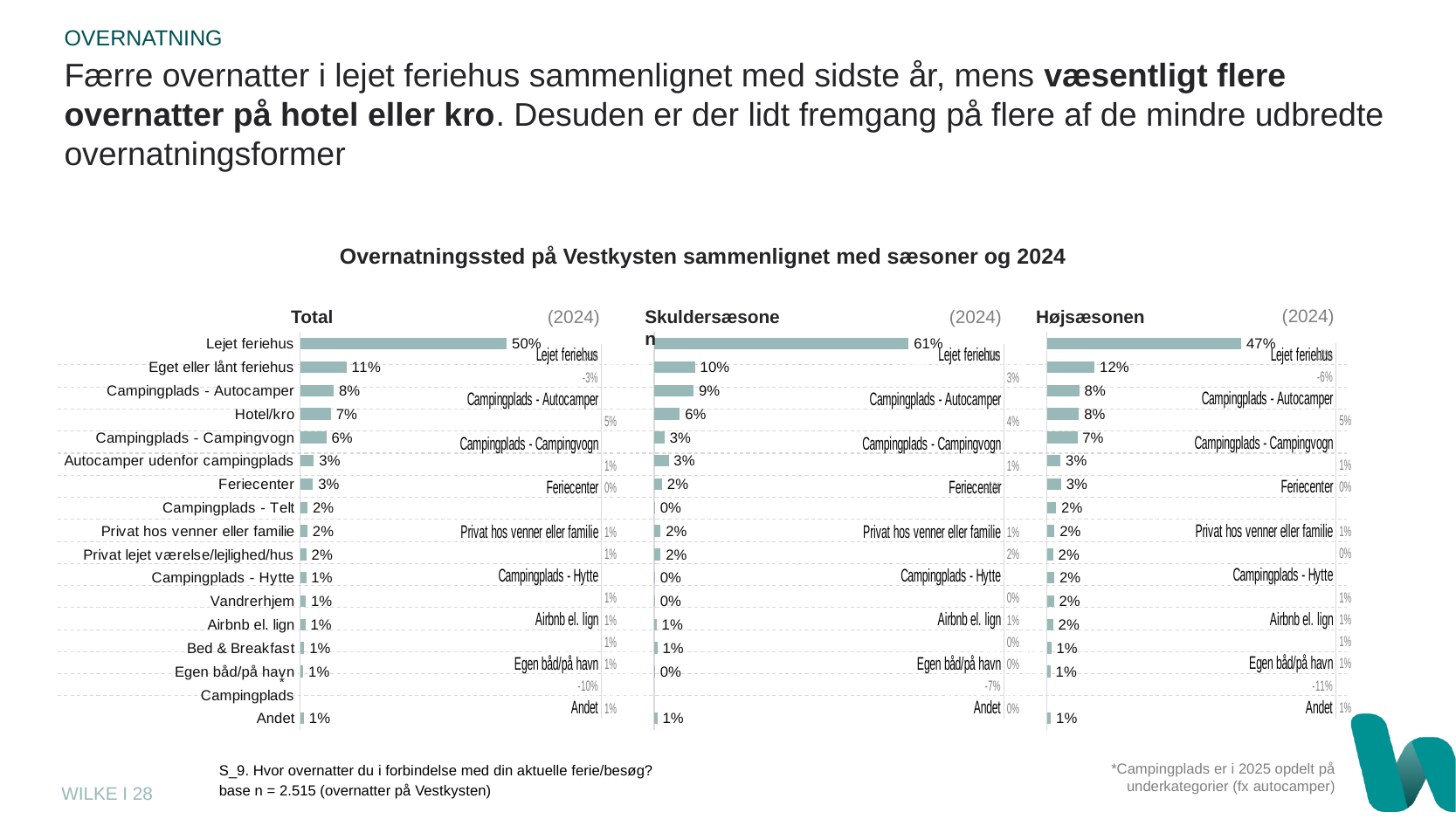

OVERNATNING
Færre overnatter i lejet feriehus sammenlignet med sidste år, mens væsentligt flere overnatter på hotel eller kro. Desuden er der lidt fremgang på flere af de mindre udbredte overnatningsformer
Overnatningssted på Vestkysten sammenlignet med sæsoner og 2024
(2024)
Total
(2024)
Skuldersæsonen
(2024)
Højsæsonen

### Chart

| Category | Højsæsonen |
|---|---|
| Lejet feriehus | -0.1294457841387 |
| Eget eller lånt feriehus | -0.0552209219649 |
| Campingplads - Autocamper | None |
| Hotel/kro | 0.049767612340040006 |
| Campingplads - Campingvogn | None |
| Autocamper udenfor campingplads | 0.005223067795489998 |
| Feriecenter | 0.004407072193860002 |
| Campingplads - Telt | None |
| Privat hos venner eller familie | 0.005772284451309999 |
| Privat lejet værelse/lejlighed/hus | 0.0022687809478100004 |
| Campingplads - Hytte | None |
| Vandrerhjem | 0.012382022810762998 |
| Airbnb el. lign | 0.008062523705634001 |
| Bed & Breakfast | 0.007534765356316999 |
| Egen båd/på havn | 0.00669151190588 |
| Campingplads | -0.1100811123986 |
| Andet | 0.008851261458445999 |

### Chart

| Category | Højsæsonen (2025) |
|---|---|
| Lejet feriehus | 0.6131528046422 |
| Eget eller lånt feriehus | 0.09864603481625 |
| Campingplads - Autocamper | 0.09477756286267 |
| Hotel/kro | 0.06189555125725 |
| Campingplads - Campingvogn | 0.02514506769826 |
| Autocamper udenfor campingplads | 0.03481624758221 |
| Feriecenter | 0.01934235976789 |
| Campingplads - Telt | 0.001934235976789 |
| Privat hos venner eller familie | 0.01547388781431 |
| Privat lejet værelse/lejlighed/hus | 0.01547388781431 |
| Campingplads - Hytte | 0.001934235976789 |
| Vandrerhjem | 0.001934235976789 |
| Airbnb el. lign | 0.005802707930368 |
| Bed & Breakfast | 0.007736943907157 |
| Egen båd/på havn | 0.001934235976789 |
| Campingplads | None |
| Andet | 0.007736943907157 |

### Chart

| Category | Højsæsonen (2025) |
|---|---|
| Lejet feriehus | 0.4684684684685 |
| Eget eller lånt feriehus | 0.1151151151151 |
| Campingplads - Autocamper | 0.07807807807808 |
| Hotel/kro | 0.07757757757758 |
| Campingplads - Campingvogn | 0.07357357357357 |
| Autocamper udenfor campingplads | 0.03303303303303 |
| Feriecenter | 0.03453453453453 |
| Campingplads - Telt | 0.02252252252252 |
| Privat hos venner eller familie | 0.01851851851852 |
| Privat lejet værelse/lejlighed/hus | 0.01501501501502 |
| Campingplads - Hytte | 0.01801801801802 |
| Vandrerhjem | 0.01701701701702 |
| Airbnb el. lign | 0.01501501501502 |
| Bed & Breakfast | 0.01101101101101 |
| Egen båd/på havn | 0.009009009009009 |
| Campingplads | None |
| Andet | 0.01001001001001 |

### Chart

| Category | Skuldersæsonen |
|---|---|
| Lejet feriehus | -0.15078162158730002 |
| Eget eller lånt feriehus | 0.03307226432445001 |
| Campingplads - Autocamper | None |
| Hotel/kro | 0.038944731585120004 |
| Campingplads - Campingvogn | None |
| Autocamper udenfor campingplads | 0.005308050860899999 |
| Feriecenter | -0.010165836953419997 |
| Campingplads - Telt | None |
| Privat hos venner eller familie | 0.00563782224054 |
| Privat lejet værelse/lejlighed/hus | 0.01547388781431 |
| Campingplads - Hytte | None |
| Vandrerhjem | 0.001934235976789 |
| Airbnb el. lign | 0.005802707930368 |
| Bed & Breakfast | 0.004458255382567 |
| Egen båd/på havn | 0.001934235976789 |
| Campingplads | -0.07213114754098 |
| Andet | 0.004458255382567 |

### Chart

| Category | Total (2025) |
|---|---|
| Lejet feriehus | 0.4982107355865 |
| Eget eller lånt feriehus | 0.1117296222664 |
| Campingplads - Autocamper | 0.08151093439364 |
| Hotel/kro | 0.07435387673956 |
| Campingplads - Campingvogn | 0.06361829025845 |
| Autocamper udenfor campingplads | 0.03339960238569 |
| Feriecenter | 0.03141153081511 |
| Campingplads - Telt | 0.0182902584493 |
| Privat hos venner eller familie | 0.01789264413519 |
| Privat lejet værelse/lejlighed/hus | 0.01510934393638 |
| Campingplads - Hytte | 0.01471172962227 |
| Vandrerhjem | 0.01391650099404 |
| Airbnb el. lign | 0.01312127236581 |
| Bed & Breakfast | 0.010337972167 |
| Egen båd/på havn | 0.007554671968191 |
| Campingplads | None |
| Andet | 0.009542743538767 |

### Chart

| Category | Total |
|---|---|
| Lejet feriehus | -0.1430563877012 |
| Eget eller lånt feriehus | -0.031249829788400005 |
| Campingplads - Autocamper | None |
| Hotel/kro | 0.04781278084915 |
| Campingplads - Campingvogn | None |
| Autocamper udenfor campingplads | 0.005146177728160003 |
| Feriecenter | 0.001445777390450001 |
| Campingplads - Telt | None |
| Privat hos venner eller familie | 0.005906342765330001 |
| Privat lejet værelse/lejlighed/hus | 0.005691535717202 |
| Campingplads - Hytte | None |
| Vandrerhjem | 0.010491843459793 |
| Airbnb el. lign | 0.00798428606444 |
| Bed & Breakfast | 0.006913314632753 |
| Egen båd/på havn | 0.005842343201068001 |
| Campingplads | -0.1001712328767 |
| Andet | 0.007830414771644001 |
*
*Campingplads er i 2025 opdelt på underkategorier (fx autocamper)
S_9. Hvor overnatter du i forbindelse med din aktuelle ferie/besøg?
base n = 2.515 (overnatter på Vestkysten)